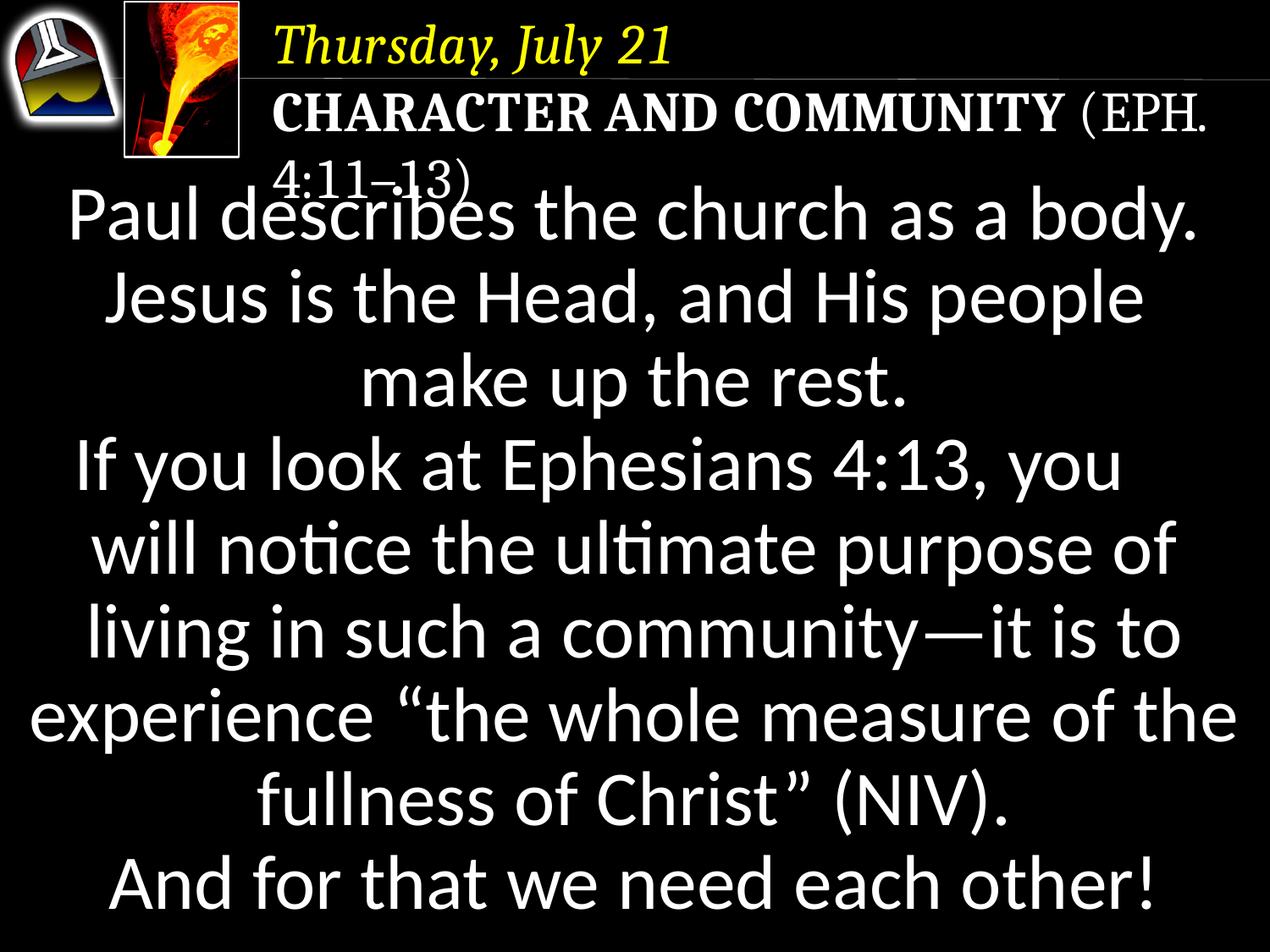

Thursday, July 21
Character and Community (Eph. 4:11–13)
Paul describes the church as a body.
Jesus is the Head, and His people  make up the rest.
If you look at Ephesians 4:13, you     will notice the ultimate purpose of living in such a community—it is to experience “the whole measure of the fullness of Christ” (NIV).
And for that we need each other!